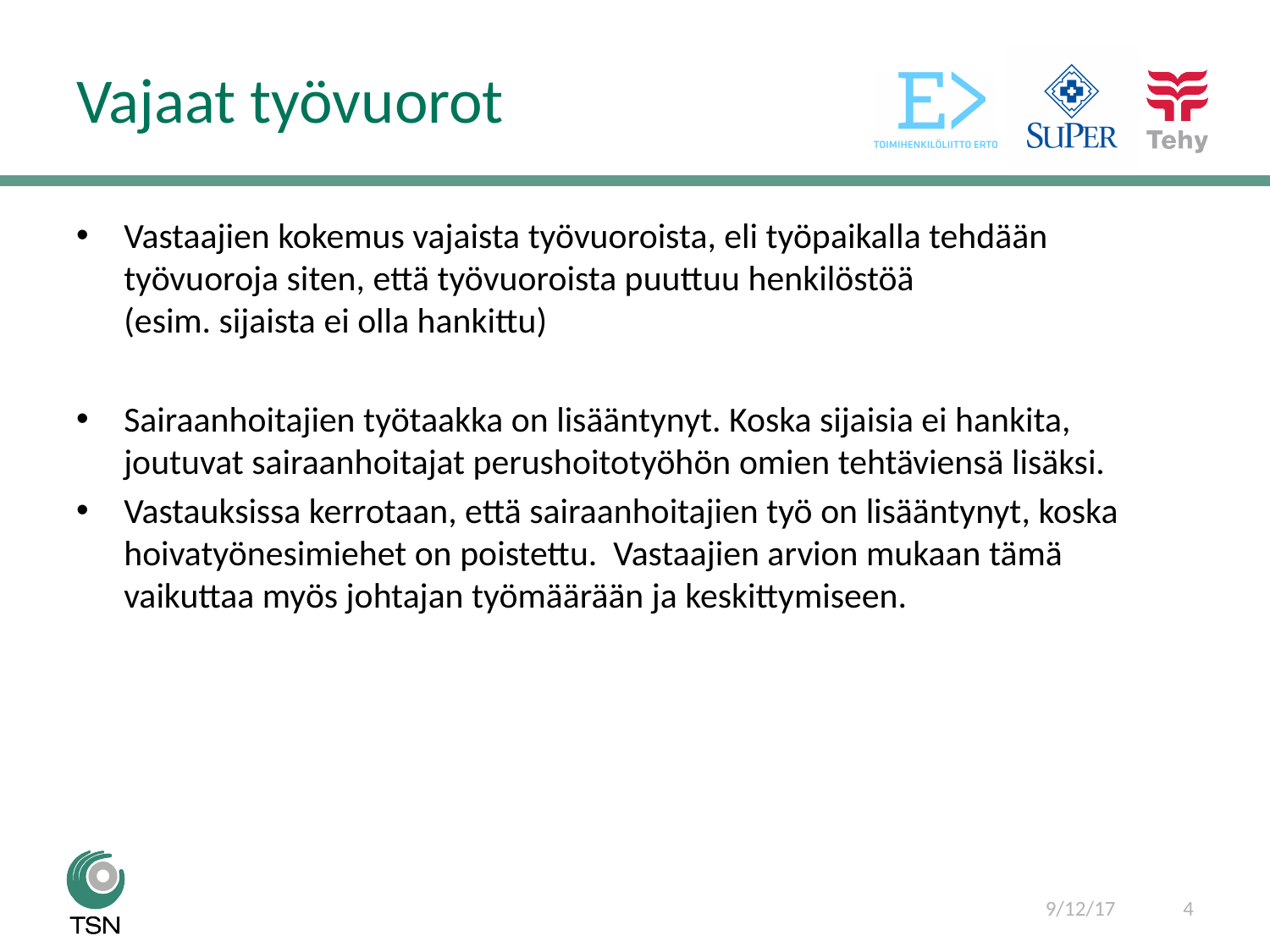

# Vajaat työvuorot
Vastaajien kokemus vajaista työvuoroista, eli työpaikalla tehdään työvuoroja siten, että työvuoroista puuttuu henkilöstöä
(esim. sijaista ei olla hankittu)

Sairaanhoitajien työtaakka on lisääntynyt. Koska sijaisia ei hankita, joutuvat sairaanhoitajat perushoitotyöhön omien tehtäviensä lisäksi.
Vastauksissa kerrotaan, että sairaanhoitajien työ on lisääntynyt, koska hoivatyönesimiehet on poistettu.  Vastaajien arvion mukaan tämä vaikuttaa myös johtajan työmäärään ja keskittymiseen.

9/12/17
4